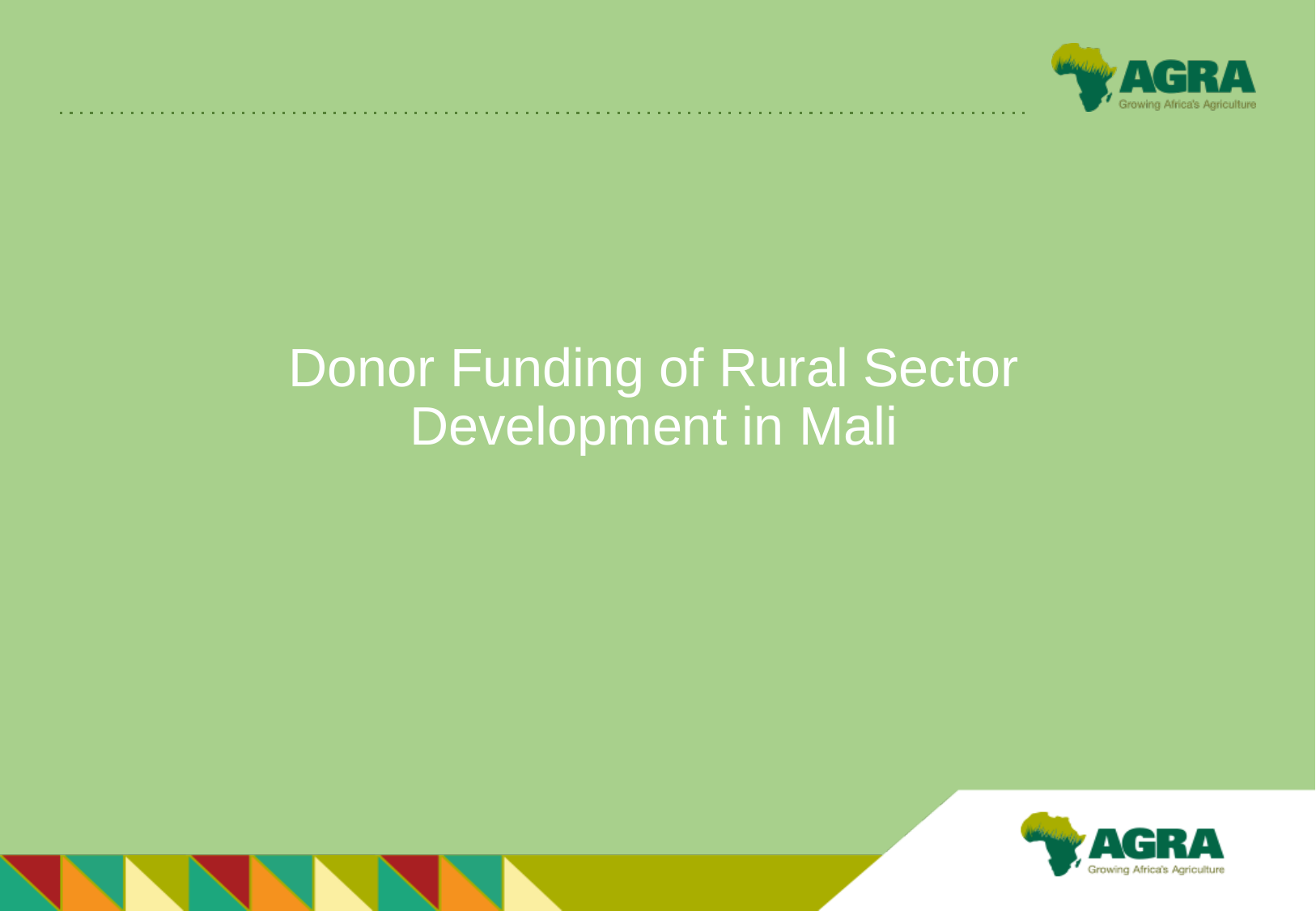

# Donor Funding of Rural Sector Development in Mali